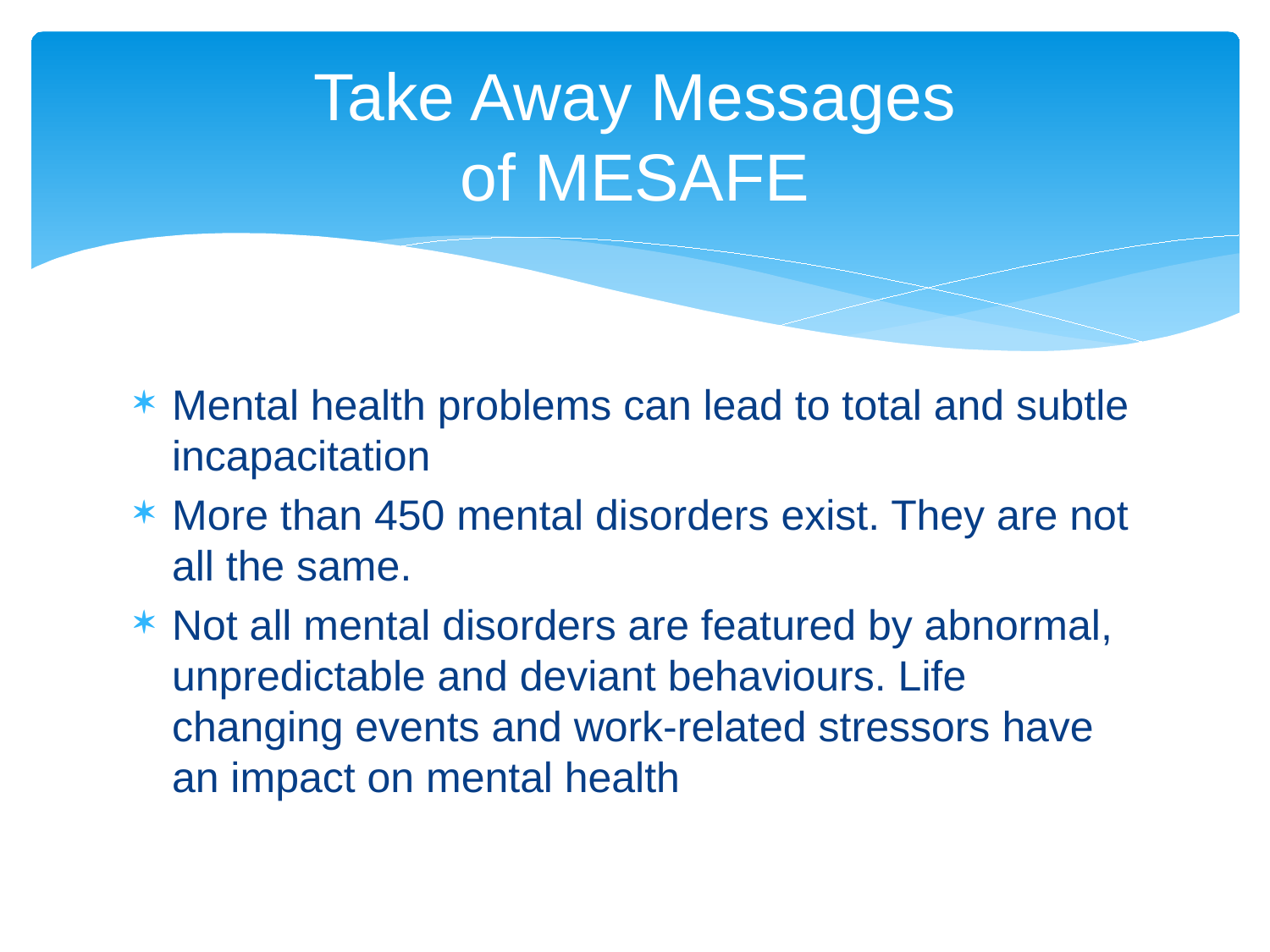

# Take Away Messages of MESAFE
Mental health problems can lead to total and subtle incapacitation
More than 450 mental disorders exist. They are not all the same.
Not all mental disorders are featured by abnormal, unpredictable and deviant behaviours. Life changing events and work-related stressors have an impact on mental health